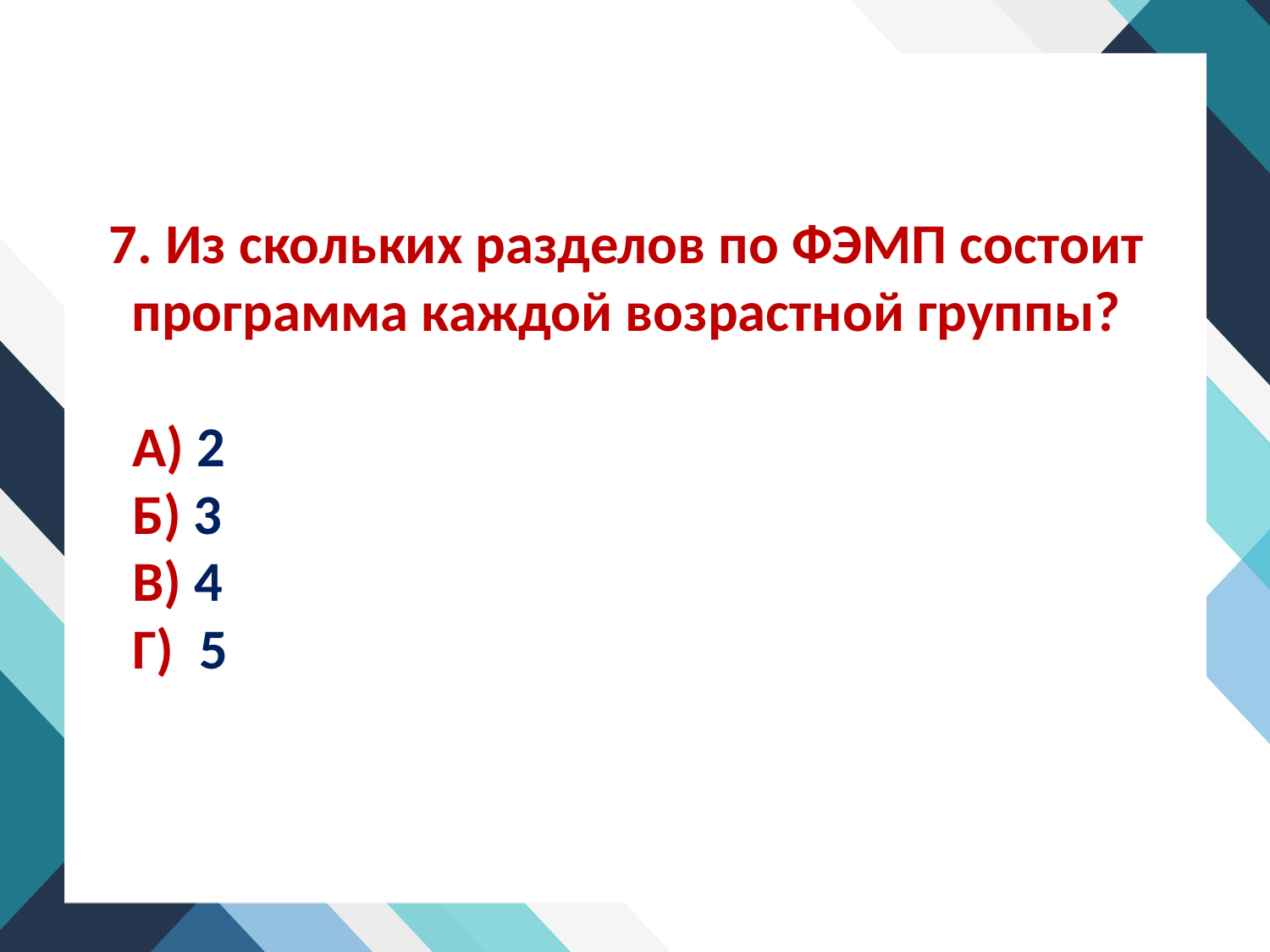

7. Из скольких разделов по ФЭМП состоит программа каждой возрастной группы?

А) 2
Б) 3
В) 4
Г)  5